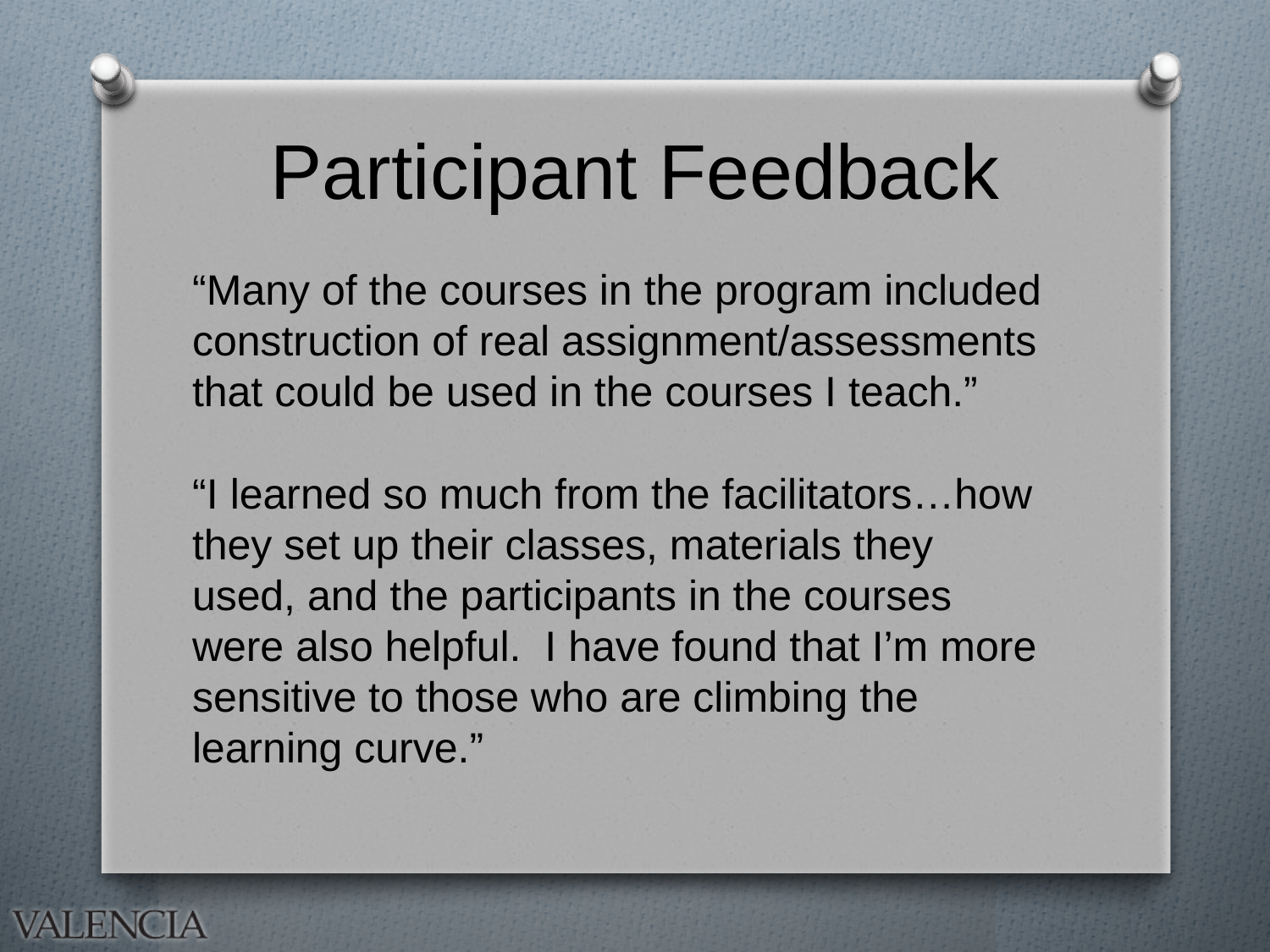

# Participant Feedback
“Many of the courses in the program included construction of real assignment/assessments that could be used in the courses I teach.”
“I learned so much from the facilitators…how they set up their classes, materials they used, and the participants in the courses were also helpful.  I have found that I’m more sensitive to those who are climbing the learning curve.”